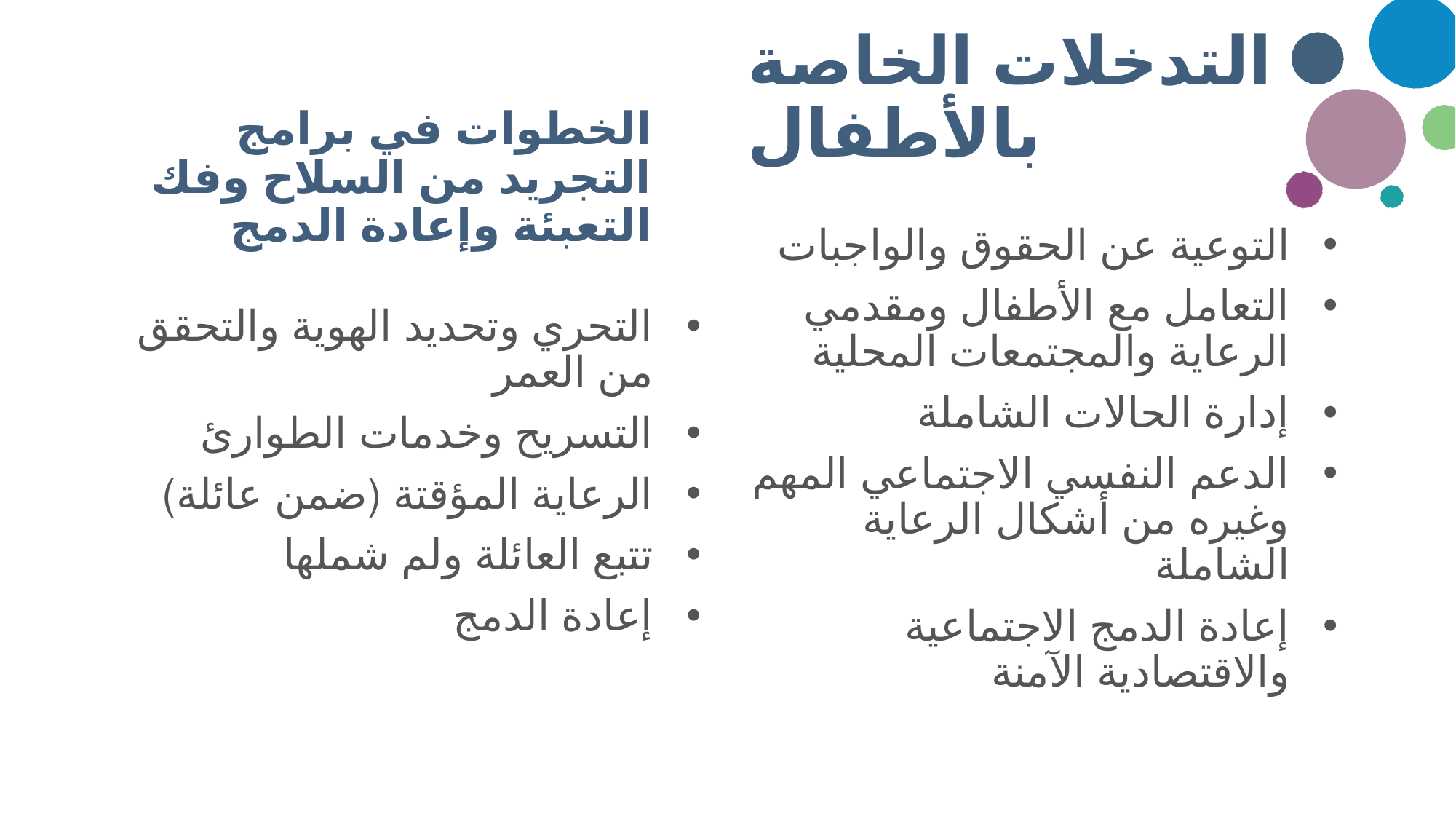

التدخلات الخاصة بالأطفال
# الخطوات في برامج التجريد من السلاح وفك التعبئة وإعادة الدمج
التوعية عن الحقوق والواجبات
التعامل مع الأطفال ومقدمي الرعاية والمجتمعات المحلية
إدارة الحالات الشاملة
الدعم النفسي الاجتماعي المهم وغيره من أشكال الرعاية الشاملة
إعادة الدمج الاجتماعية والاقتصادية الآمنة

التحري وتحديد الهوية والتحقق من العمر
التسريح وخدمات الطوارئ
الرعاية المؤقتة (ضمن عائلة)
تتبع العائلة ولم شملها
إعادة الدمج